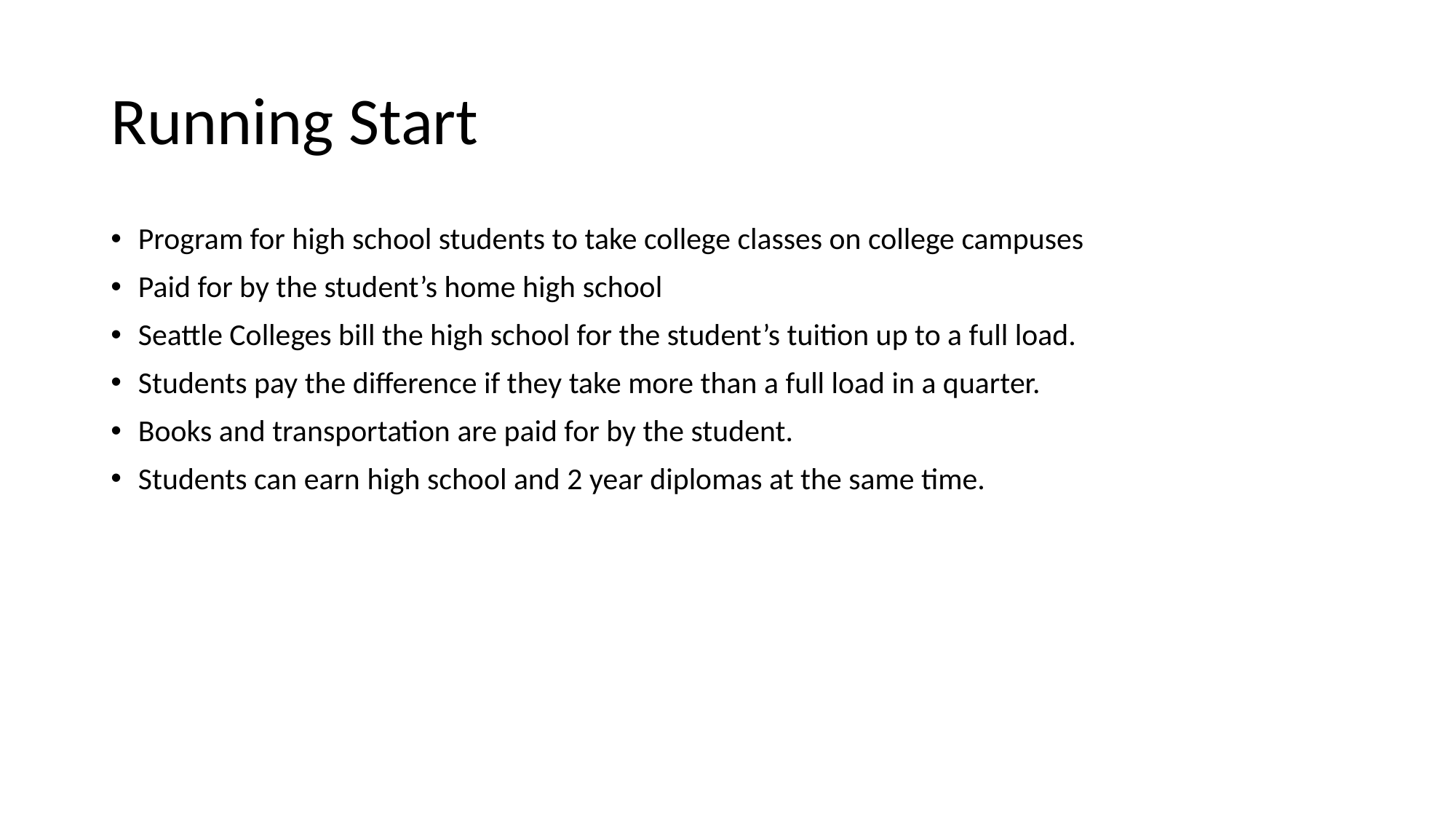

# Running Start
Program for high school students to take college classes on college campuses
Paid for by the student’s home high school
Seattle Colleges bill the high school for the student’s tuition up to a full load.
Students pay the difference if they take more than a full load in a quarter.
Books and transportation are paid for by the student.
Students can earn high school and 2 year diplomas at the same time.